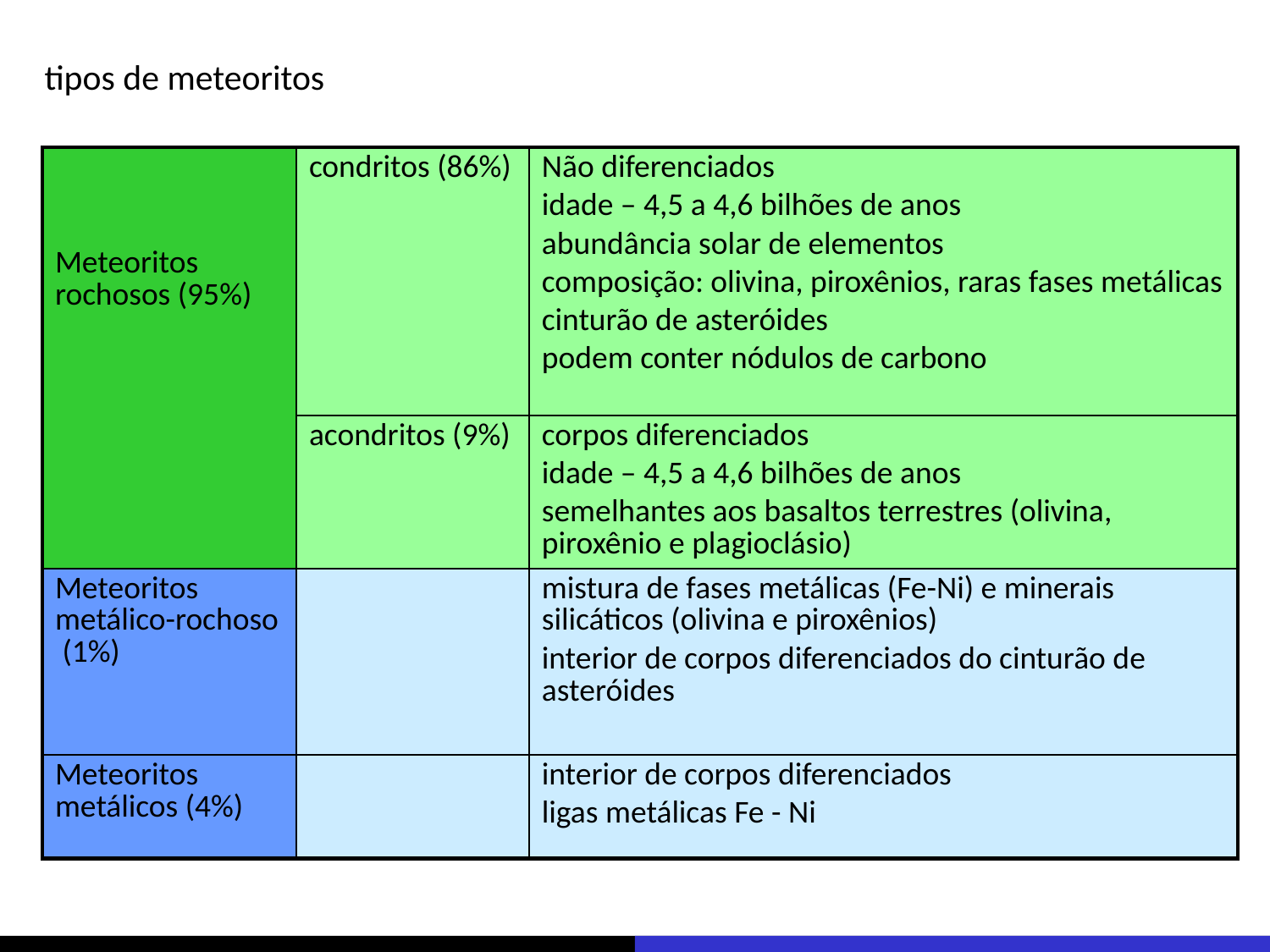

tipos de meteoritos
| Meteoritos rochosos (95%) | condritos (86%) | Não diferenciados idade – 4,5 a 4,6 bilhões de anos abundância solar de elementos composição: olivina, piroxênios, raras fases metálicas cinturão de asteróides podem conter nódulos de carbono |
| --- | --- | --- |
|  | acondritos (9%) | corpos diferenciados idade – 4,5 a 4,6 bilhões de anos semelhantes aos basaltos terrestres (olivina, piroxênio e plagioclásio) |
| Meteoritos metálico-rochoso (1%) |  | mistura de fases metálicas (Fe-Ni) e minerais silicáticos (olivina e piroxênios) interior de corpos diferenciados do cinturão de asteróides |
| Meteoritos metálicos (4%) |  | interior de corpos diferenciados ligas metálicas Fe - Ni |